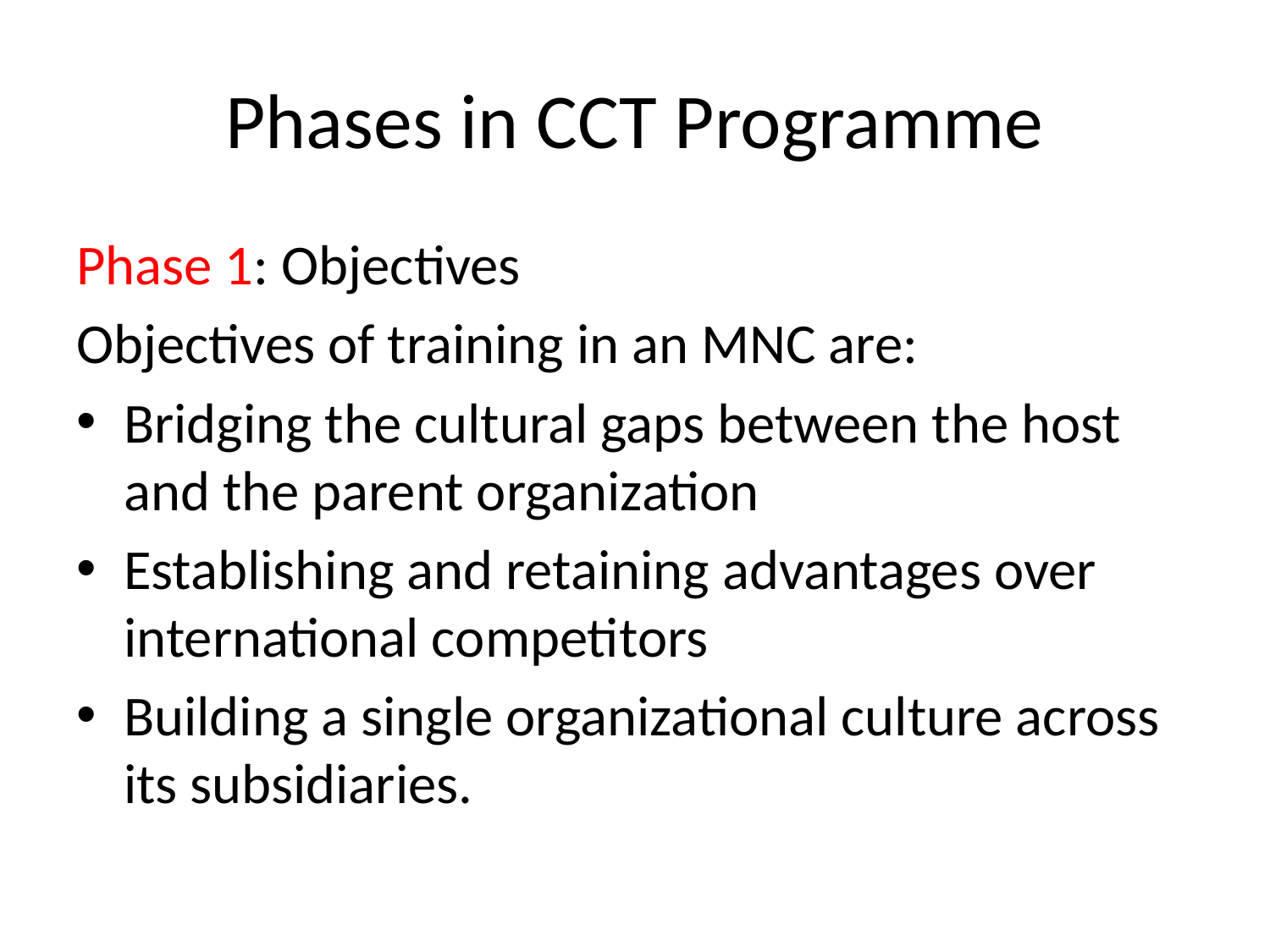

# Phases in CCT Programme
Phase 1: Objectives
Objectives of training in an MNC are:
Bridging the cultural gaps between the host and the parent organization
Establishing and retaining advantages over international competitors
Building a single organizational culture across its subsidiaries.